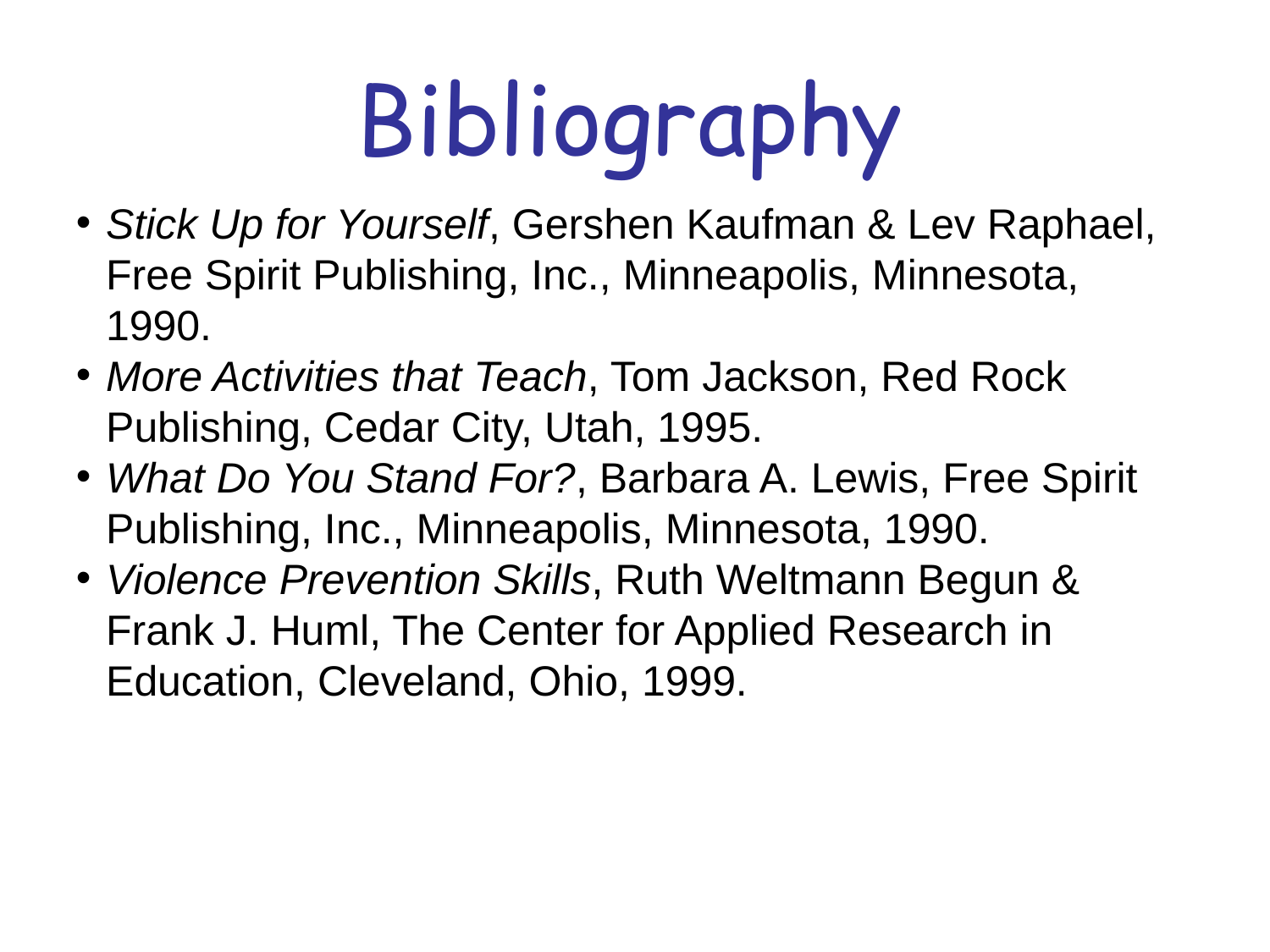

Bibliography
Stick Up for Yourself, Gershen Kaufman & Lev Raphael,    Free Spirit Publishing, Inc., Minneapolis, Minnesota, 1990.
More Activities that Teach, Tom Jackson, Red Rock Publishing, Cedar City, Utah, 1995.
What Do You Stand For?, Barbara A. Lewis, Free Spirit Publishing, Inc., Minneapolis, Minnesota, 1990.
Violence Prevention Skills, Ruth Weltmann Begun & Frank J. Huml, The Center for Applied Research in Education, Cleveland, Ohio, 1999.